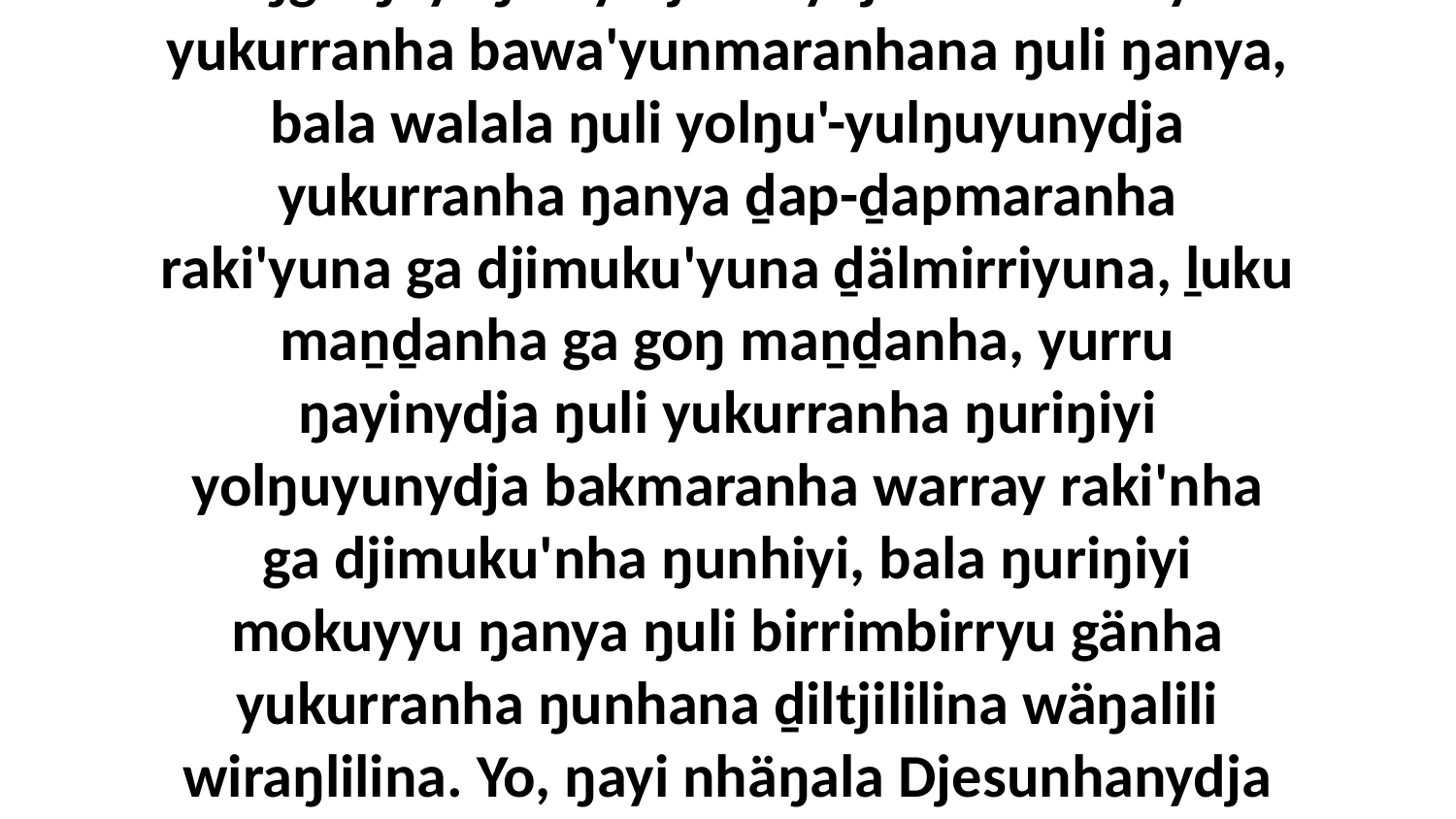

27-29 Ga ŋunhi ŋayi Djesu wapthun mitjiyaŋurunydja, bala ŋayinydja marrtji yolŋu warray buna ŋurikiy wäŋawuy, yurru ŋunhi ŋayi ḏarramunydja mokuywalaŋumirri birrimbirrmirri, ga bitjanna liŋgu ŋayi ŋuli girriny'tja burrul'maranha nhanŋuway ŋayi, bala marrtjinyana dhärranha yänana ŋuli warraŋulnha, ga nhinanhanydja ŋayi ŋuli yukurranha bitjana liŋgu dhuwala'ŋura yana, rakunymirriwala mathirraŋura; yakana ŋayi ŋuli nhinanha wäŋaŋuranydja yukurranha, yolŋu'-yulŋuwalalanydja galkinydja. Bitjana liŋgu ŋayi ŋuli yätjthunydja birrimbirryu yukurranha bawa'yunmaranhana ŋuli ŋanya, bala walala ŋuli yolŋu'-yulŋuyunydja yukurranha ŋanya ḏap-ḏapmaranha raki'yuna ga djimuku'yuna ḏälmirriyuna, ḻuku maṉḏanha ga goŋ maṉḏanha, yurru ŋayinydja ŋuli yukurranha ŋuriŋiyi yolŋuyunydja bakmaranha warray raki'nha ga djimuku'nha ŋunhiyi, bala ŋuriŋiyi mokuyyu ŋanya ŋuli birrimbirryu gänha yukurranha ŋunhana ḏiltjililina wäŋalili wiraŋlilina. Yo, ŋayi nhäŋala Djesunhanydja ŋuriŋiyinydja yolŋuyu, bala wirrkina dhika yatjurruna ŋayi, bala waṉḏinana nhinana bala, yana liŋgu ga ŋurrkanhamina ŋayi gumurrlili nhanukala Djesuwala, bala yana yatjurrunana ŋayi waŋananydja bitjarrana gam', “Djesu, Gäthu'mirriŋu djiwarr'wuywu wal'ŋu Waŋarrwu. Nhaltjan yurru nhe ŋarranha yulŋunydja dhuwala? Buku-djulŋi, yaka ŋarranha dhirr'thirryurra ga buŋa.” Yo, ŋunhiyi ḏarramu waŋananydja bitjarrayina, liŋgu Djesu yukurra waŋa bitjan, “Nhuma yätjmirri birrimbirr walala, ma' dhawa-yawaṯthurrana nhanukala,” bitjarra.